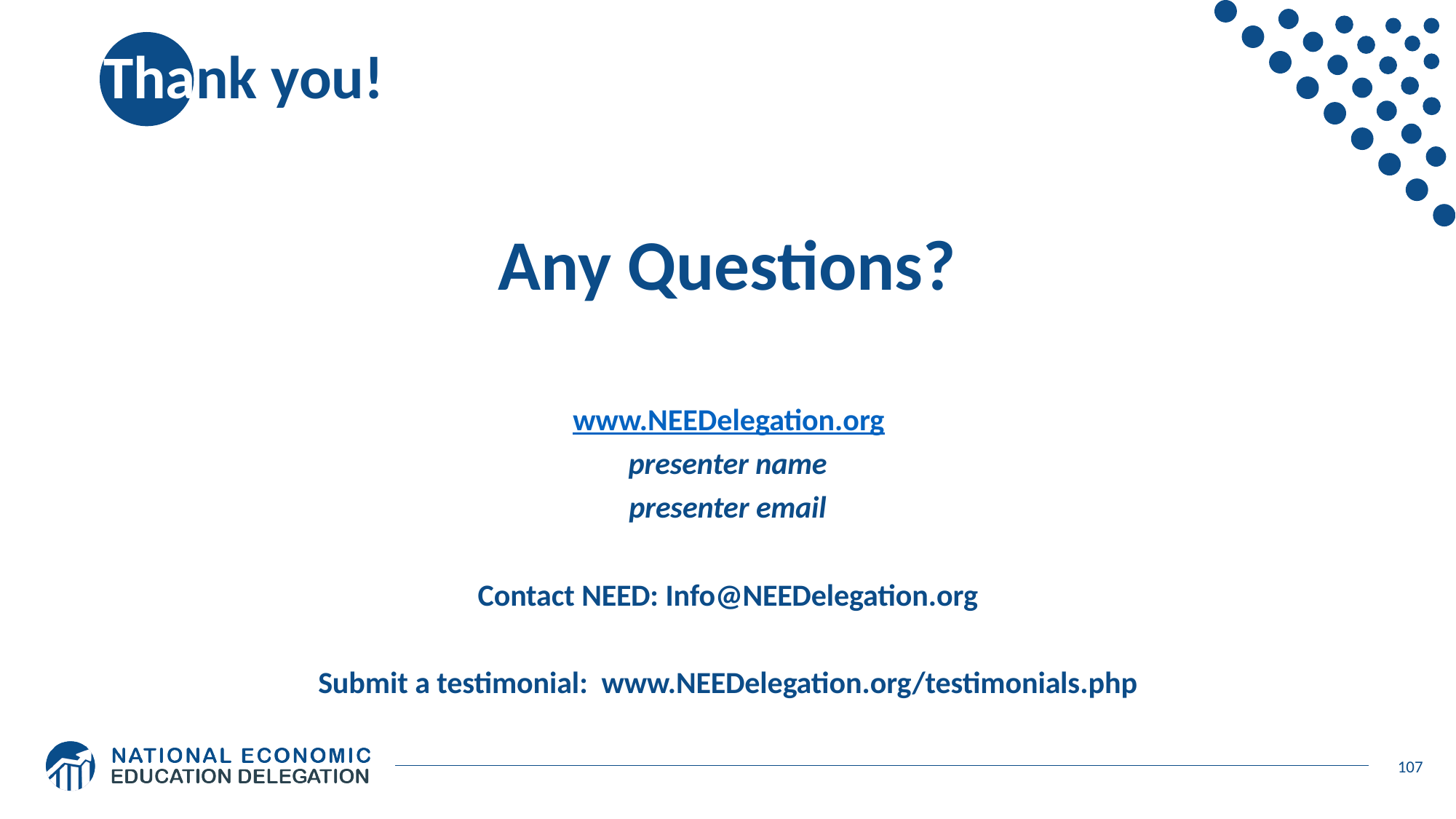

# Thank you!

Any Questions?

www.NEEDelegation.org
presenter name
presenter email

Contact NEED: Info@NEEDelegation.org

Submit a testimonial:  www.NEEDelegation.org/testimonials.php

107